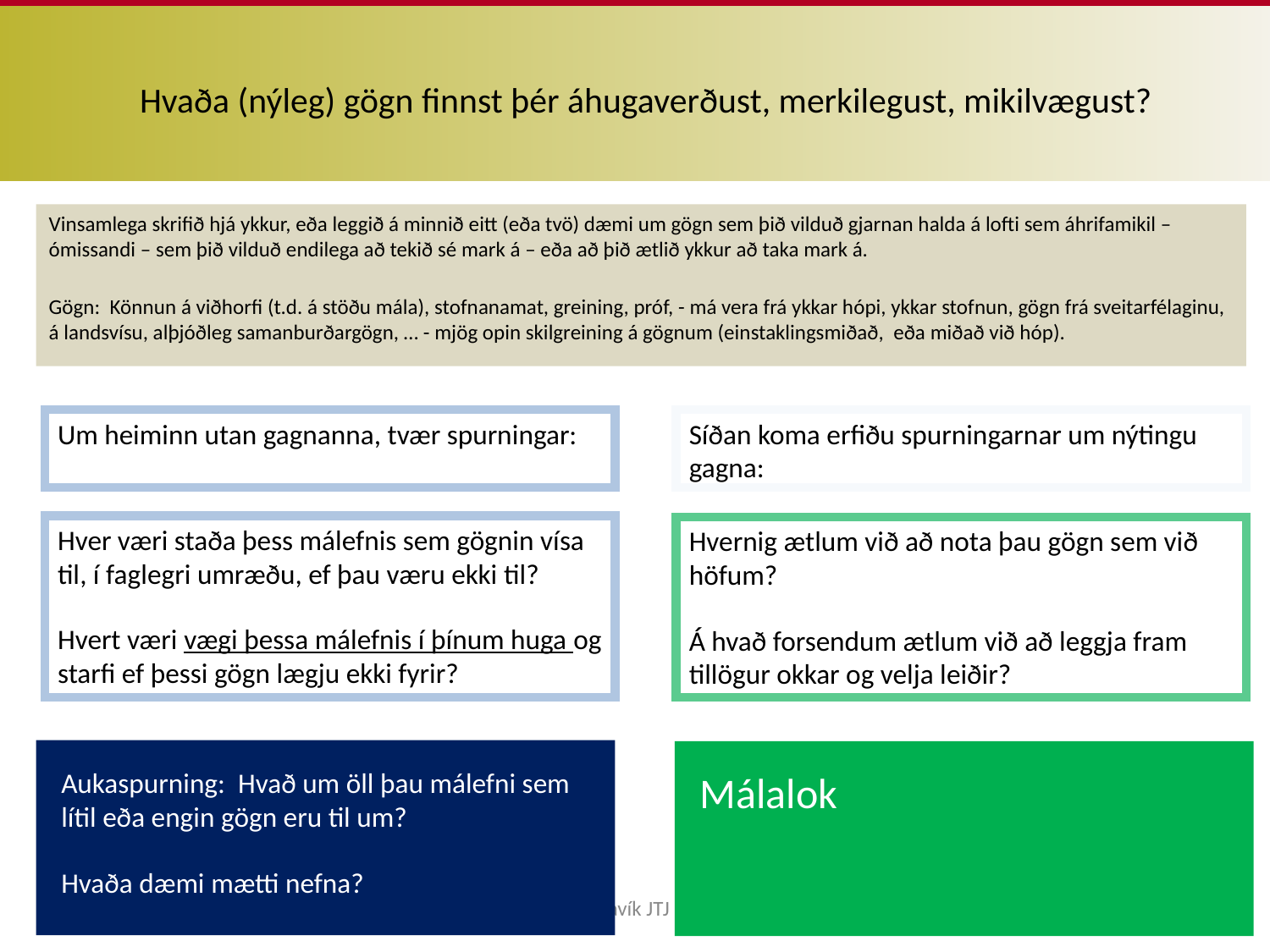

# Hvaða (nýleg) gögn finnst þér áhugaverðust, merkilegust, mikilvægust?
Vinsamlega skrifið hjá ykkur, eða leggið á minnið eitt (eða tvö) dæmi um gögn sem þið vilduð gjarnan halda á lofti sem áhrifamikil – ómissandi – sem þið vilduð endilega að tekið sé mark á – eða að þið ætlið ykkur að taka mark á.
Gögn:  Könnun á viðhorfi (t.d. á stöðu mála), stofnanamat, greining, próf, - má vera frá ykkar hópi, ykkar stofnun, gögn frá sveitarfélaginu, á landsvísu, alþjóðleg samanburðargögn, … - mjög opin skilgreining á gögnum (einstaklingsmiðað,  eða miðað við hóp).
Um heiminn utan gagnanna, tvær spurningar:
Síðan koma erfiðu spurningarnar um nýtingu gagna:
Hver væri staða þess málefnis sem gögnin vísa til, í faglegri umræðu, ef þau væru ekki til?
Hvert væri vægi þessa málefnis í þínum huga og starfi ef þessi gögn lægju ekki fyrir?
Hvernig ætlum við að nota þau gögn sem við höfum?
Á hvað forsendum ætlum við að leggja fram tillögur okkar og velja leiðir?
Aukaspurning:  Hvað um öll þau málefni sem lítil eða engin gögn eru til um?
Hvaða dæmi mætti nefna?
Málalok
SFS Reykjavík JTJ 20.11.2020
9